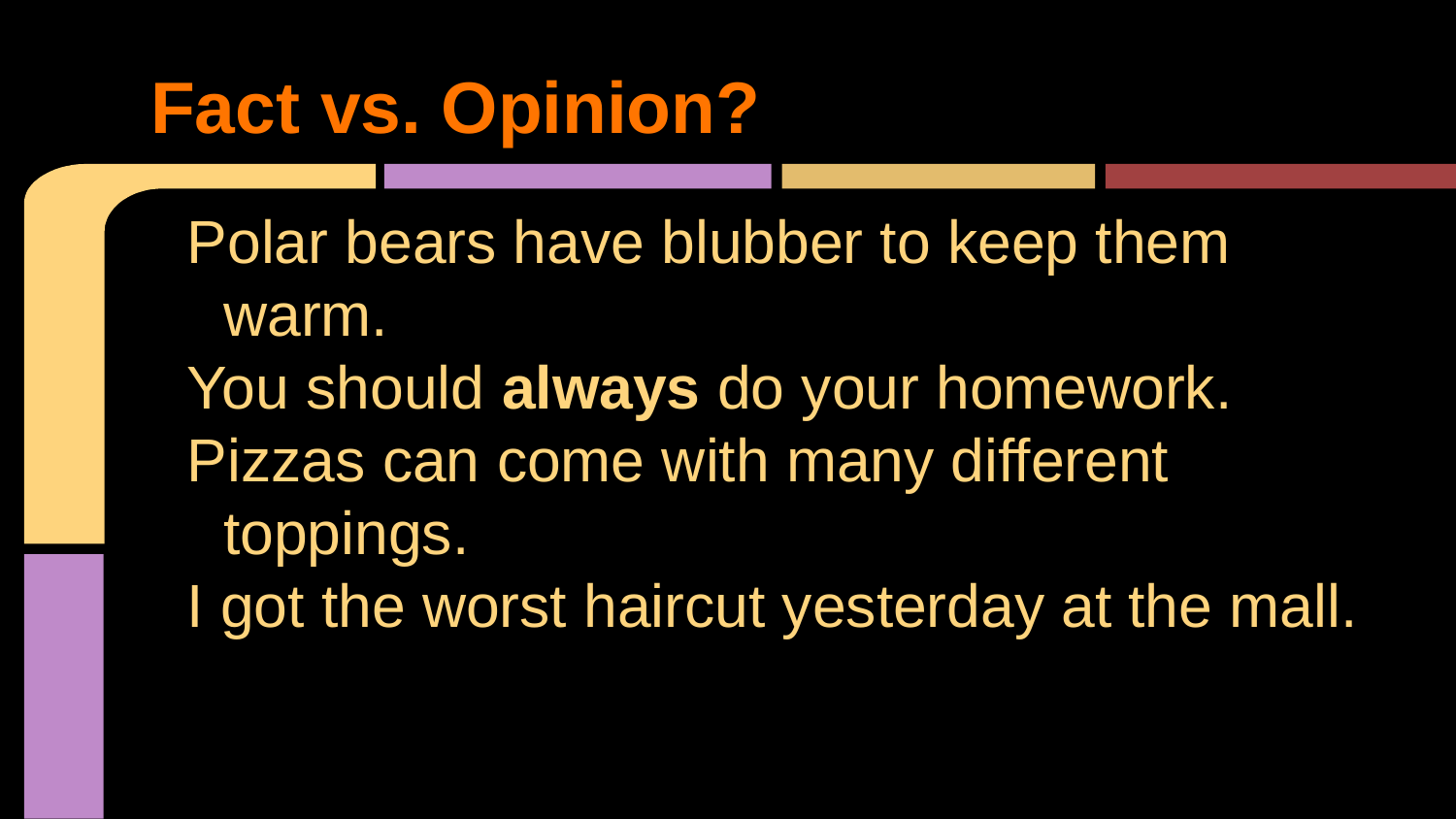

# Fact vs. Opinion?
Polar bears have blubber to keep them warm.
You should always do your homework.
Pizzas can come with many different toppings.
I got the worst haircut yesterday at the mall.